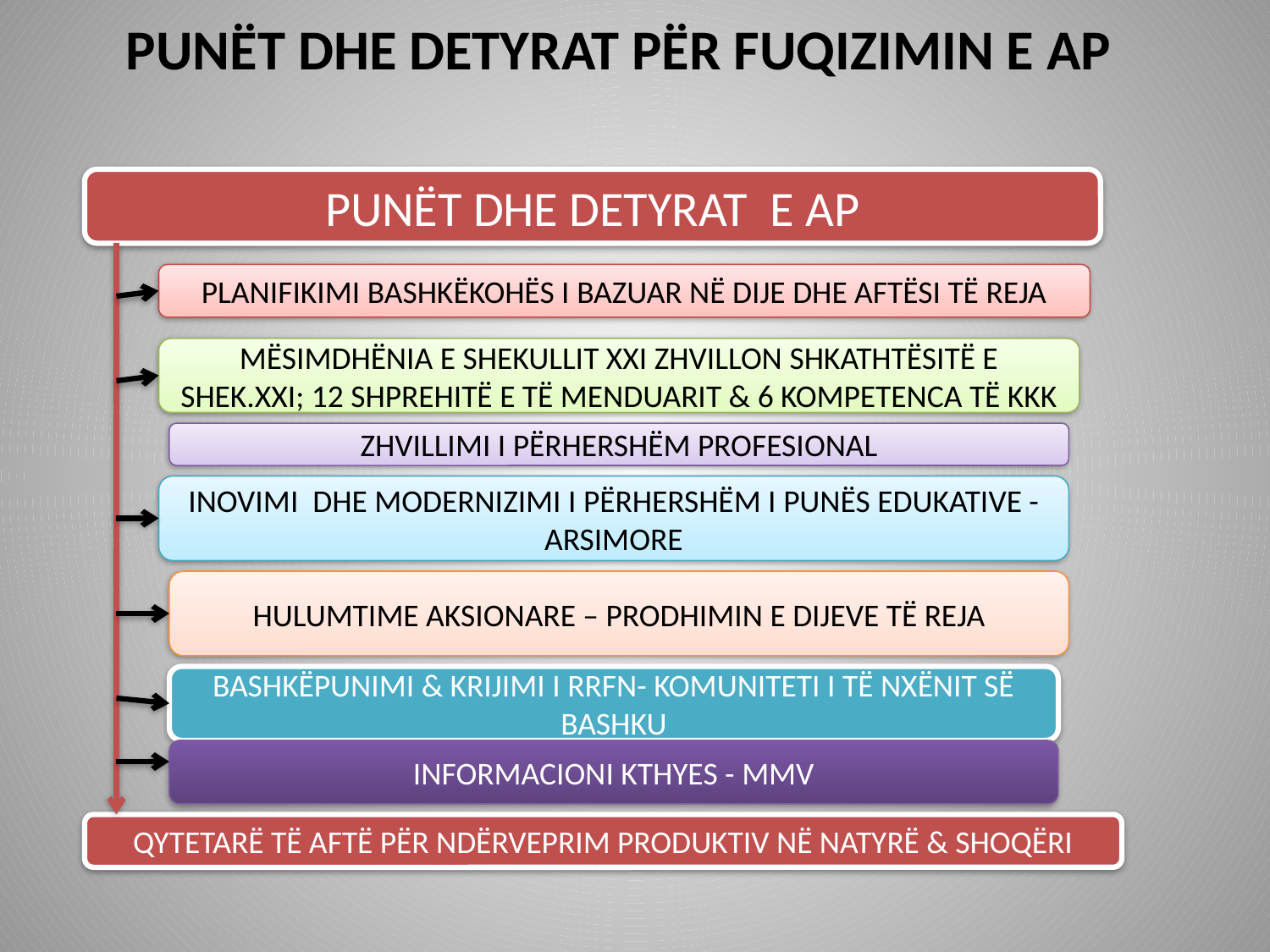

# PUNËT DHE DETYRAT PËR FUQIZIMIN E AP

PUNËT DHE DETYRAT  E AP
PLANIFIKIMI BASHKËKOHËS I BAZUAR NË DIJE DHE AFTËSI TË REJA
MËSIMDHËNIA E SHEKULLIT XXI ZHVILLON SHKATHTËSITË E SHEK.XXI; 12 SHPREHITË E TË MENDUARIT & 6 KOMPETENCA TË KKK
ZHVILLIMI I PËRHERSHËM PROFESIONAL
INOVIMI  DHE MODERNIZIMI I PËRHERSHËM I PUNËS EDUKATIVE - ARSIMORE
HULUMTIME AKSIONARE – PRODHIMIN E DIJEVE TË REJA

BASHKËPUNIMI & KRIJIMI I RRFN- KOMUNITETI I TË NXËNIT SË BASHKU
INFORMACIONI KTHYES - MMV
QYTETARË TË AFTË PËR NDËRVEPRIM PRODUKTIV NË NATYRË & SHOQËRI